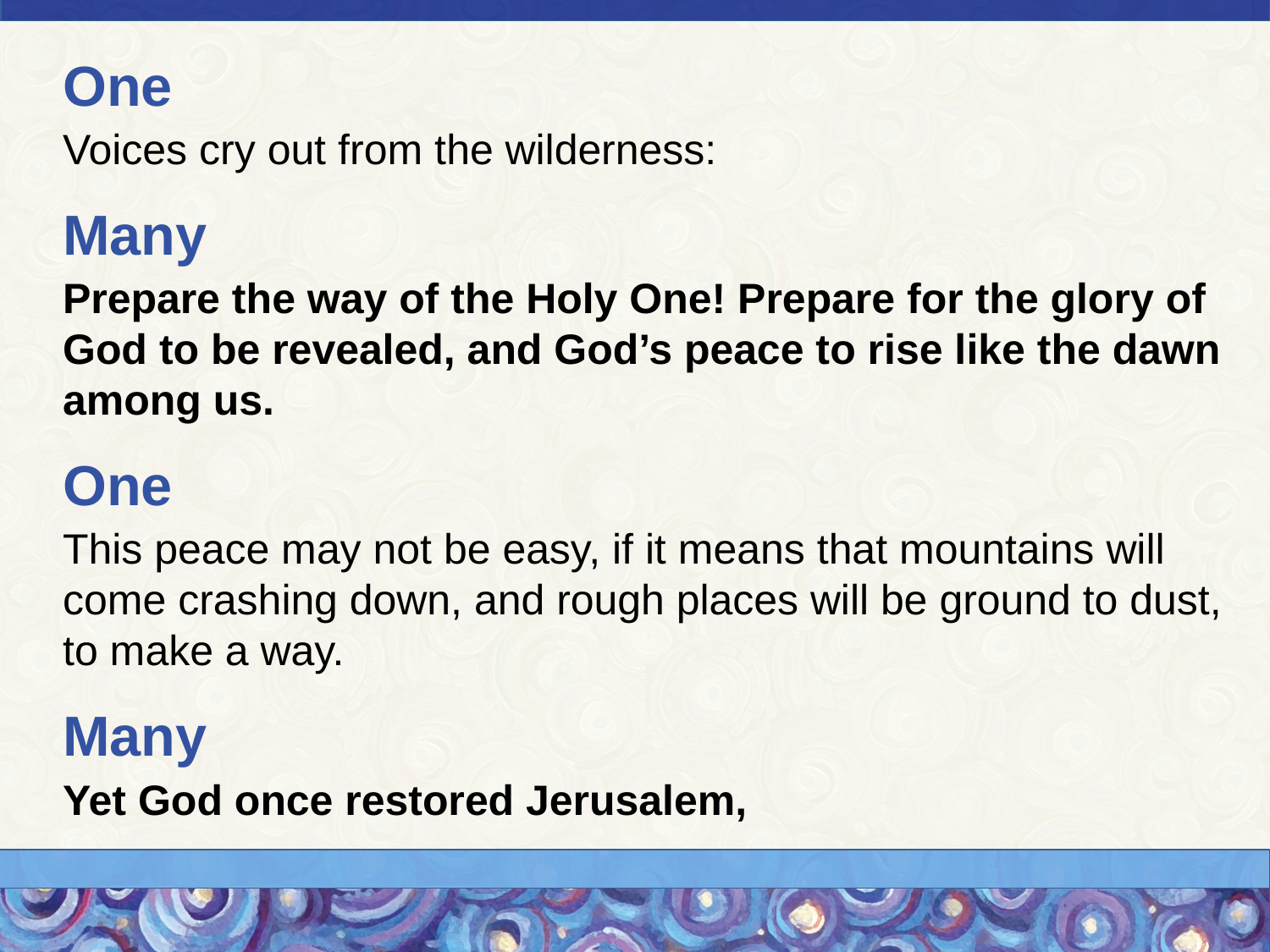

One
Voices cry out from the wilderness:

Many
Prepare the way of the Holy One! Prepare for the glory of God to be revealed, and God’s peace to rise like the dawn among us.

One
This peace may not be easy, if it means that mountains will come crashing down, and rough places will be ground to dust, to make a way.

Many
Yet God once restored Jerusalem,